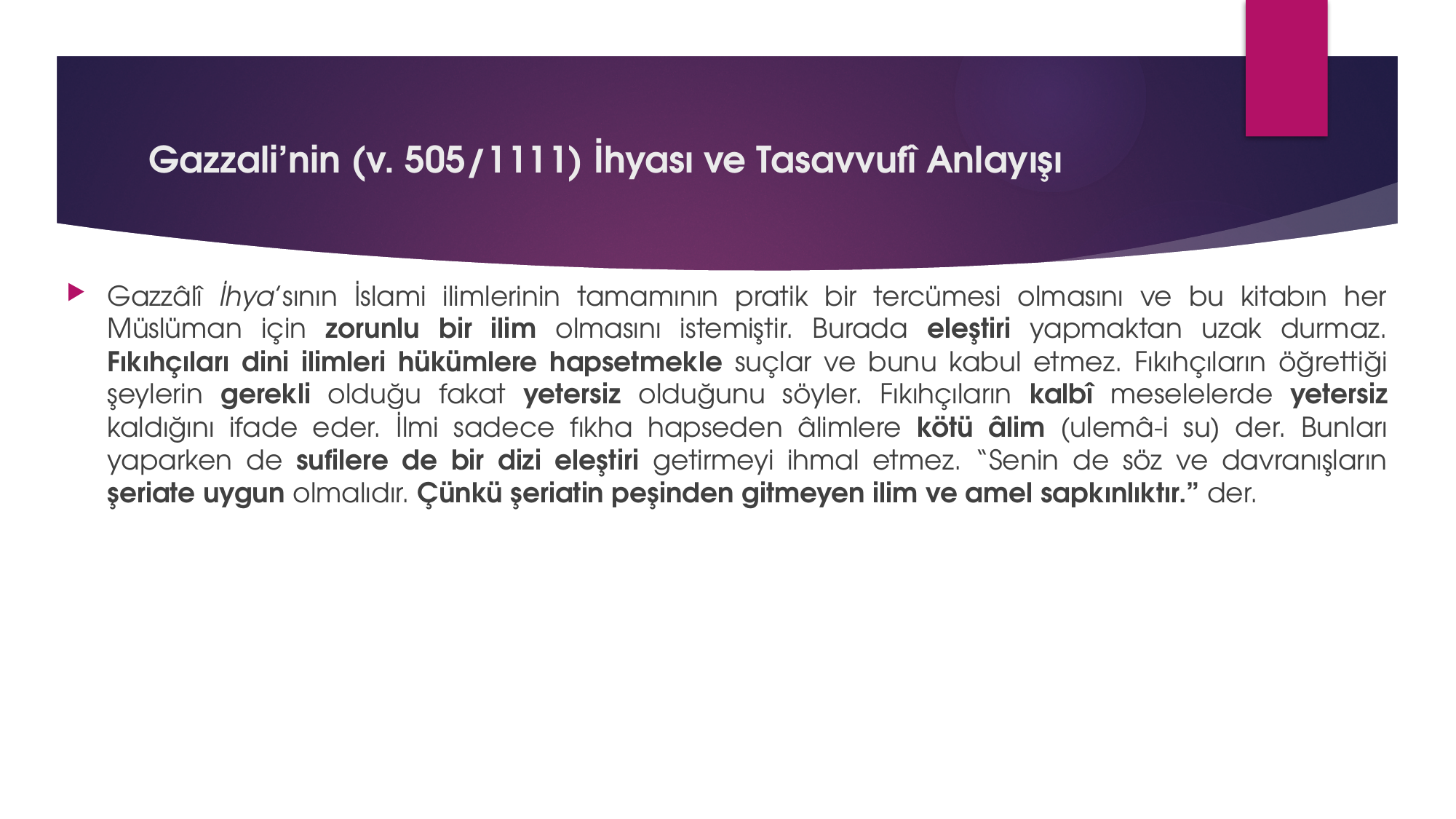

# Gazzali’nin (v. 505/1111) İhyası ve Tasavvufî Anlayışı
Gazzâlî İhya’sının İslami ilimlerinin tamamının pratik bir tercümesi olmasını ve bu kitabın her Müslüman için zorunlu bir ilim olmasını istemiştir. Burada eleştiri yapmaktan uzak durmaz. Fıkıhçıları dini ilimleri hükümlere hapsetmekle suçlar ve bunu kabul etmez. Fıkıhçıların öğrettiği şeylerin gerekli olduğu fakat yetersiz olduğunu söyler. Fıkıhçıların kalbî meselelerde yetersiz kaldığını ifade eder. İlmi sadece fıkha hapseden âlimlere kötü âlim (ulemâ-i su) der. Bunları yaparken de sufilere de bir dizi eleştiri getirmeyi ihmal etmez. “Senin de söz ve davranışların şeriate uygun olmalıdır. Çünkü şeriatin peşinden gitmeyen ilim ve amel sapkınlıktır.” der.